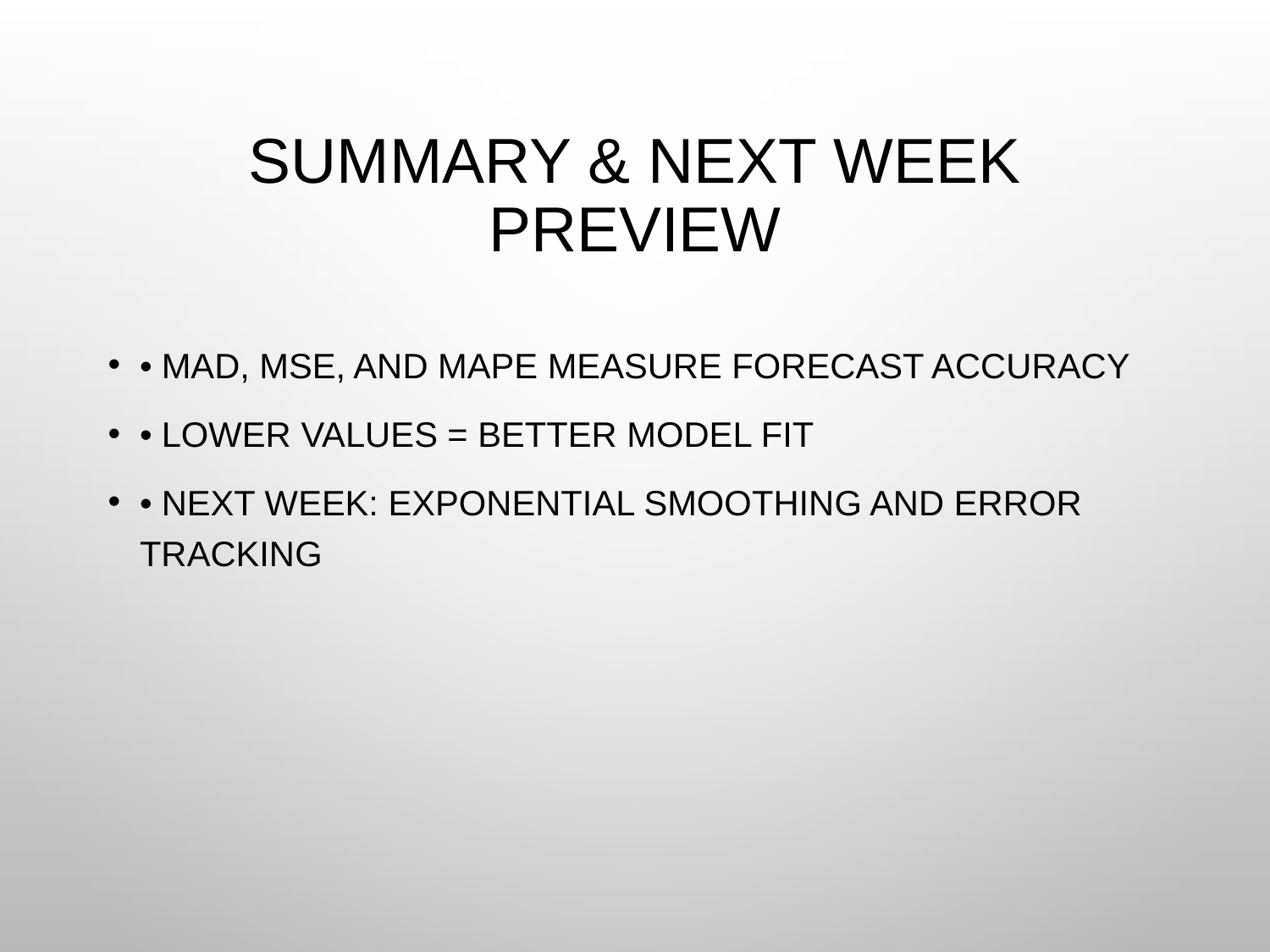

# Summary & Next Week Preview
• MAD, MSE, and MAPE measure forecast accuracy
• Lower values = better model fit
• Next week: Exponential Smoothing and Error Tracking